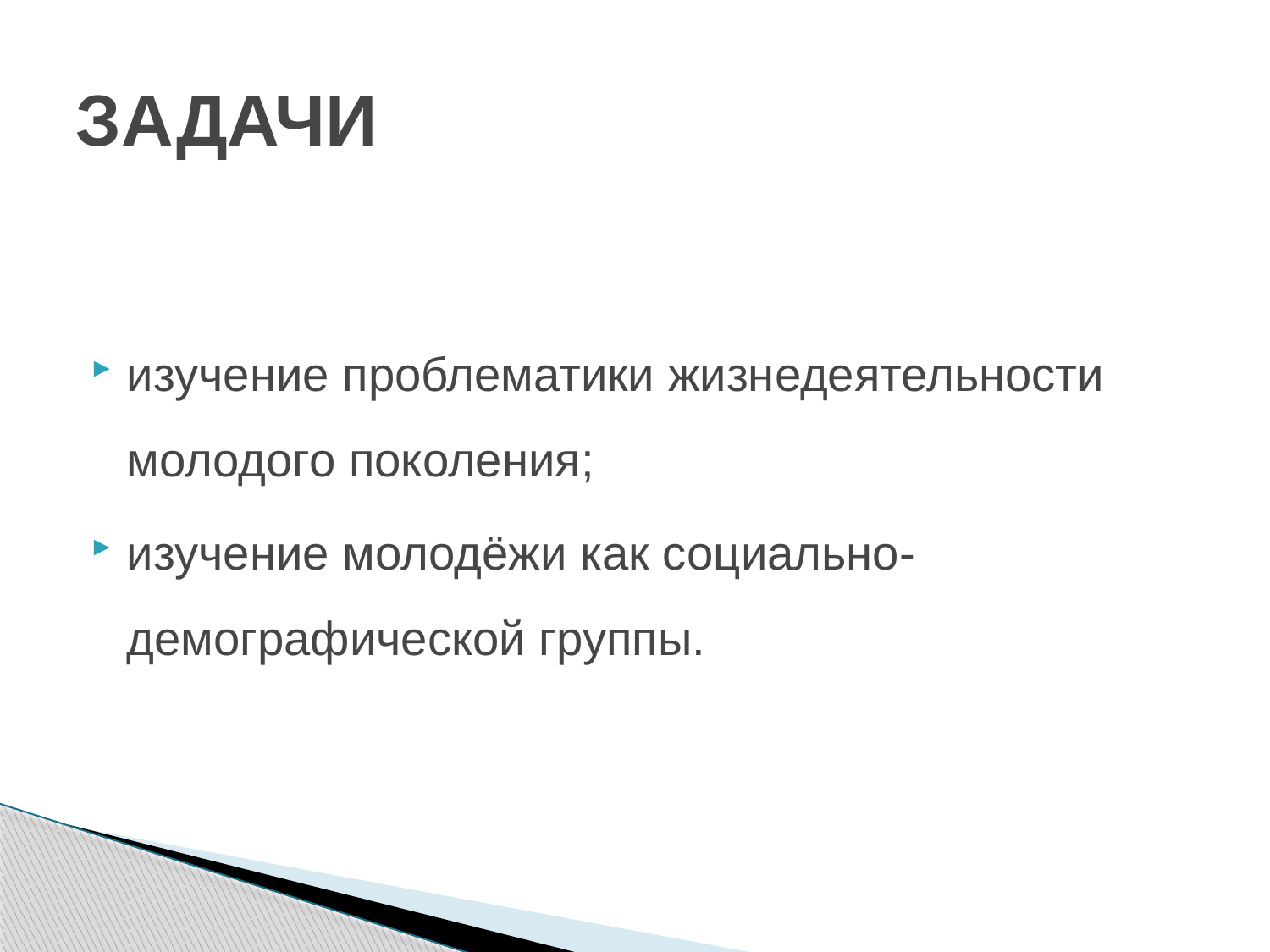

# ЗАДАЧИ
изучение проблематики жизнедеятельности молодого поколения;
изучение молодёжи как социально-демографической группы.